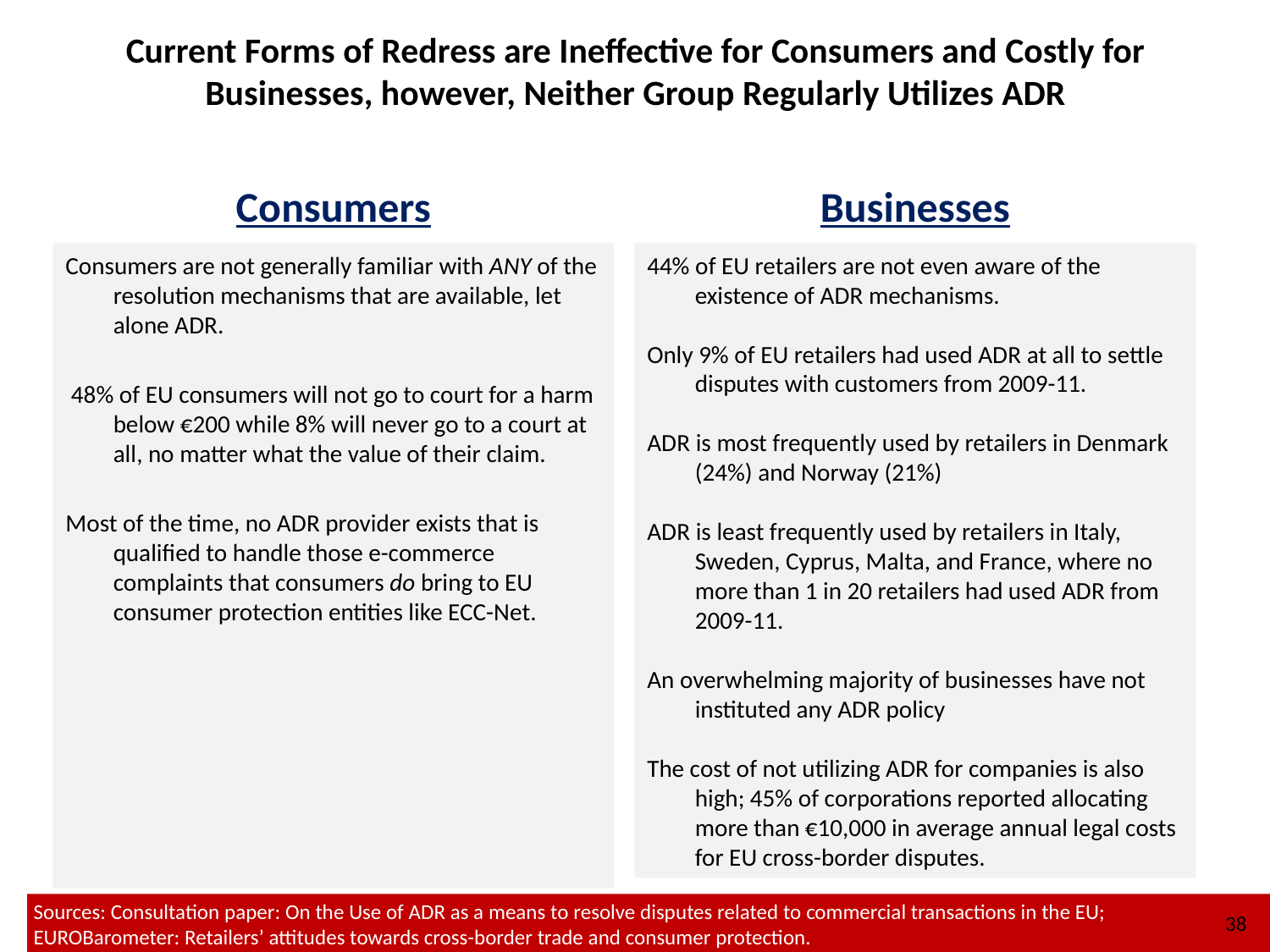

Current Forms of Redress are Ineffective for Consumers and Costly for Businesses, however, Neither Group Regularly Utilizes ADR
Consumers
Businesses
Consumers are not generally familiar with ANY of the resolution mechanisms that are available, let alone ADR.

 48% of EU consumers will not go to court for a harm below €200 while 8% will never go to a court at all, no matter what the value of their claim.

Most of the time, no ADR provider exists that is qualified to handle those e-commerce complaints that consumers do bring to EU consumer protection entities like ECC-Net.
44% of EU retailers are not even aware of the existence of ADR mechanisms.

Only 9% of EU retailers had used ADR at all to settle disputes with customers from 2009-11.

ADR is most frequently used by retailers in Denmark (24%) and Norway (21%)

ADR is least frequently used by retailers in Italy, Sweden, Cyprus, Malta, and France, where no more than 1 in 20 retailers had used ADR from 2009-11.

An overwhelming majority of businesses have not instituted any ADR policy

The cost of not utilizing ADR for companies is also high; 45% of corporations reported allocating more than €10,000 in average annual legal costs for EU cross-border disputes.

Sources: Consultation paper: On the Use of ADR as a means to resolve disputes related to commercial transactions in the EU;
EUROBarometer: Retailers’ attitudes towards cross-border trade and consumer protection.
38